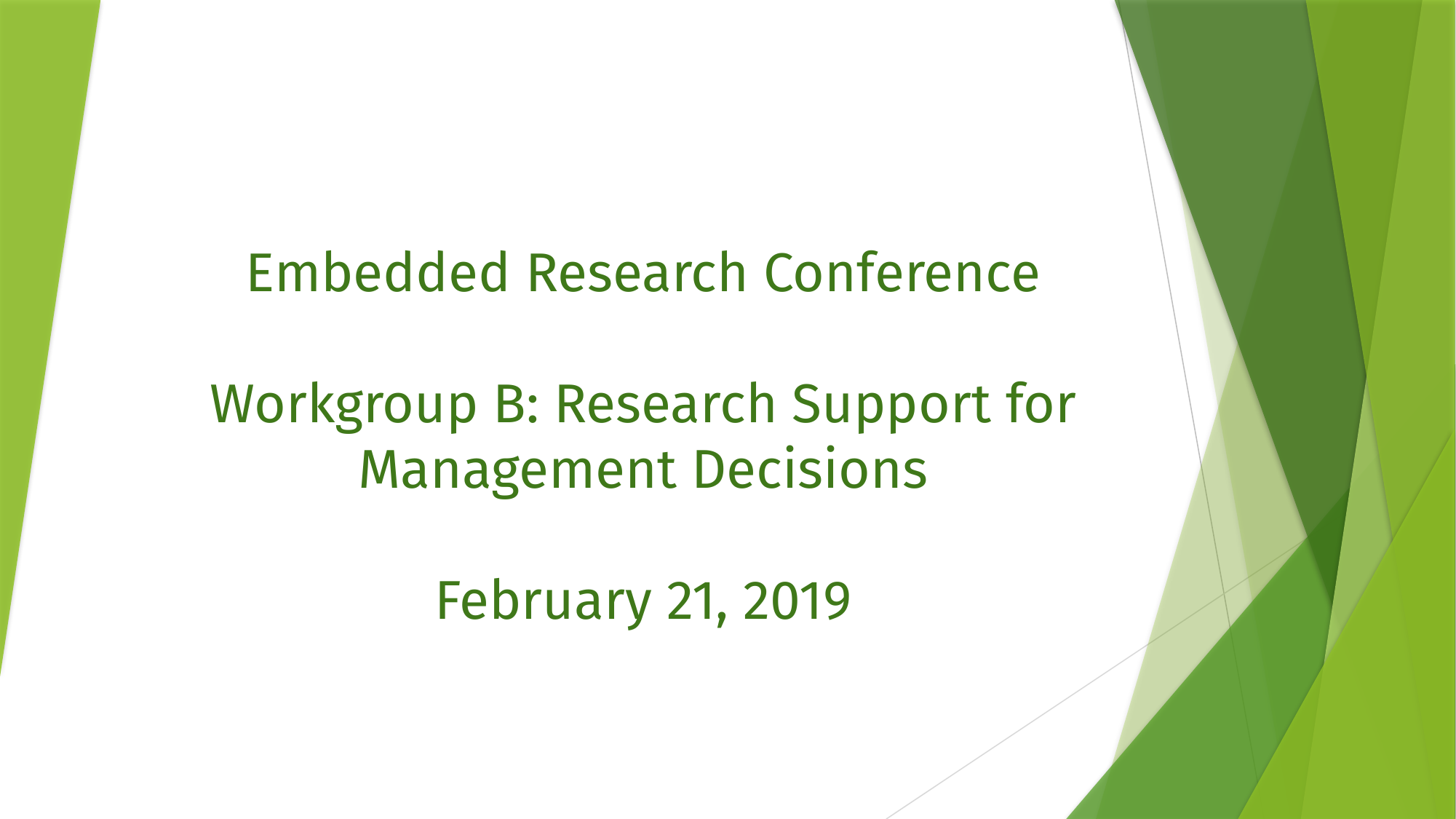

# Embedded Research Conference Workgroup B: Research Support for Management Decisions February 21, 2019